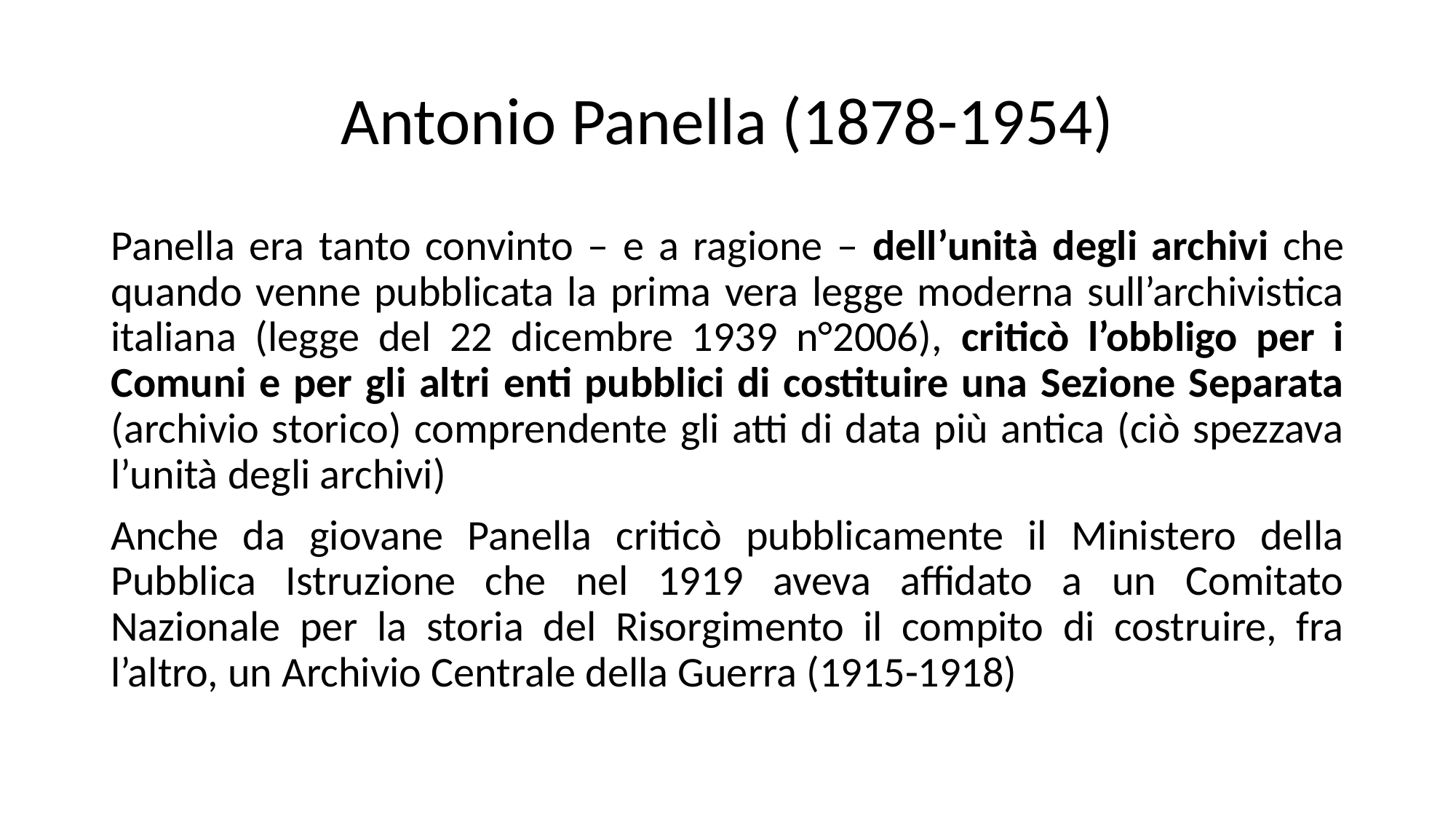

# Antonio Panella (1878-1954)
Panella era tanto convinto – e a ragione – dell’unità degli archivi che quando venne pubblicata la prima vera legge moderna sull’archivistica italiana (legge del 22 dicembre 1939 n°2006), criticò l’obbligo per i Comuni e per gli altri enti pubblici di costituire una Sezione Separata (archivio storico) comprendente gli atti di data più antica (ciò spezzava l’unità degli archivi)
Anche da giovane Panella criticò pubblicamente il Ministero della Pubblica Istruzione che nel 1919 aveva affidato a un Comitato Nazionale per la storia del Risorgimento il compito di costruire, fra l’altro, un Archivio Centrale della Guerra (1915-1918)